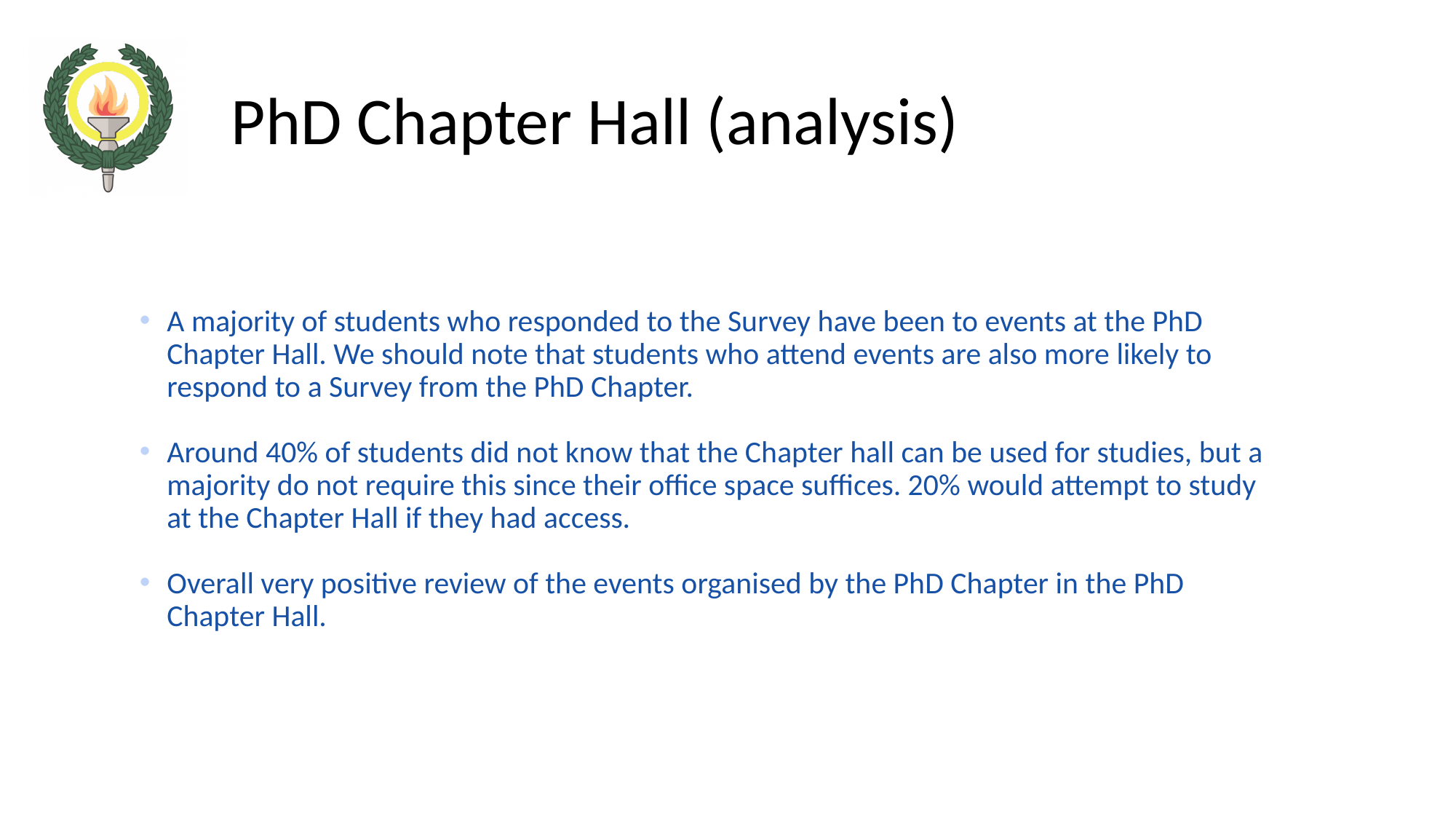

# PhD Chapter Hall (analysis)
A majority of students who responded to the Survey have been to events at the PhD Chapter Hall. We should note that students who attend events are also more likely to respond to a Survey from the PhD Chapter.

Around 40% of students did not know that the Chapter hall can be used for studies, but a majority do not require this since their office space suffices. 20% would attempt to study at the Chapter Hall if they had access.

Overall very positive review of the events organised by the PhD Chapter in the PhD Chapter Hall.